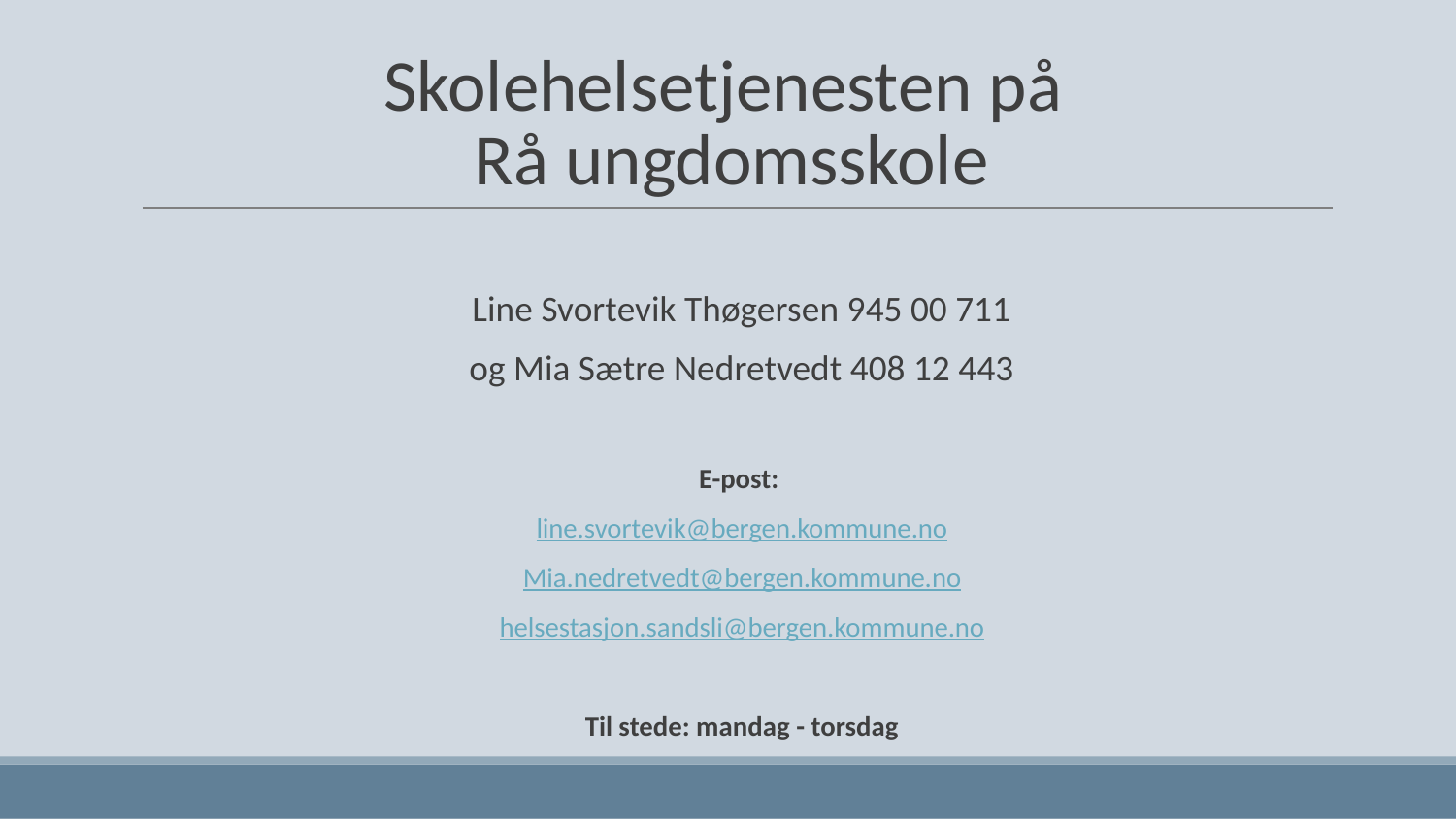

# Skolehelsetjenesten på Rå ungdomsskole

Line Svortevik Thøgersen 945 00 711
og Mia Sætre Nedretvedt 408 12 443

E-post:
line.svortevik@bergen.kommune.no
Mia.nedretvedt@bergen.kommune.no
helsestasjon.sandsli@bergen.kommune.no

Til stede: mandag - torsdag